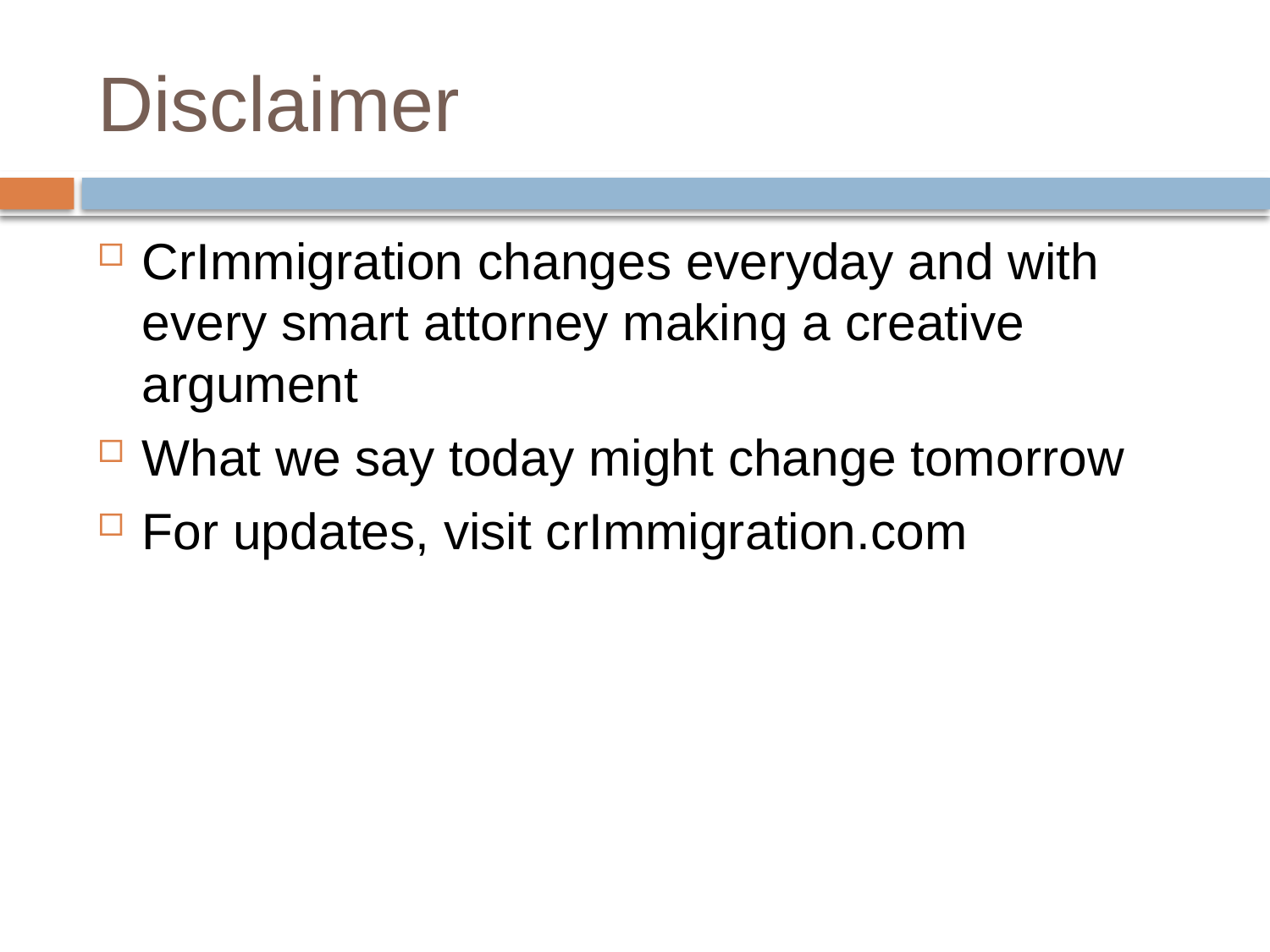

# Disclaimer
CrImmigration changes everyday and with every smart attorney making a creative argument
What we say today might change tomorrow
For updates, visit crImmigration.com